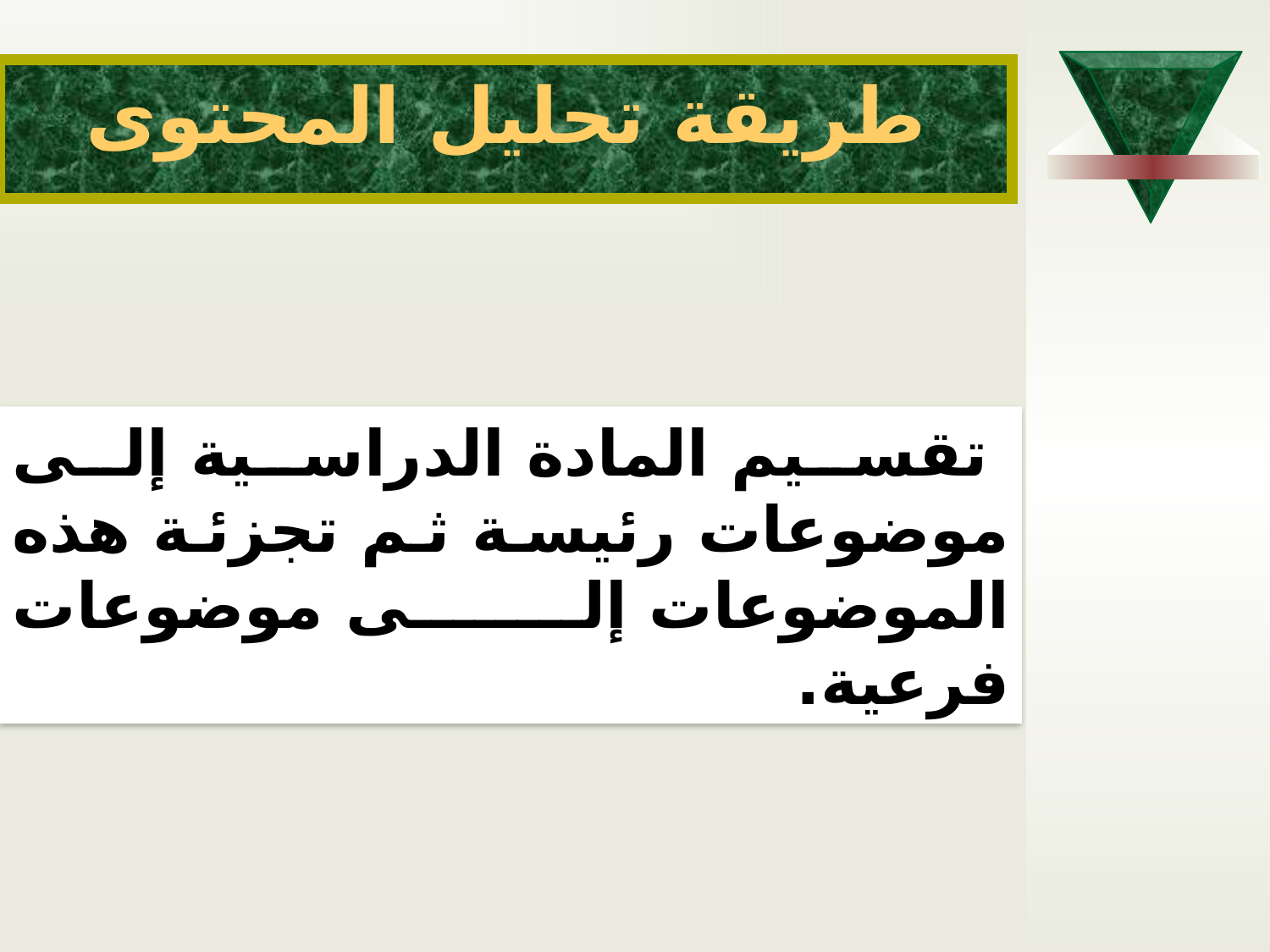

طريقة تحليل المحتوى
 تقسيم المادة الدراسية إلى موضوعات رئيسة ثم تجزئة هذه الموضوعات إلى موضوعات فرعية.